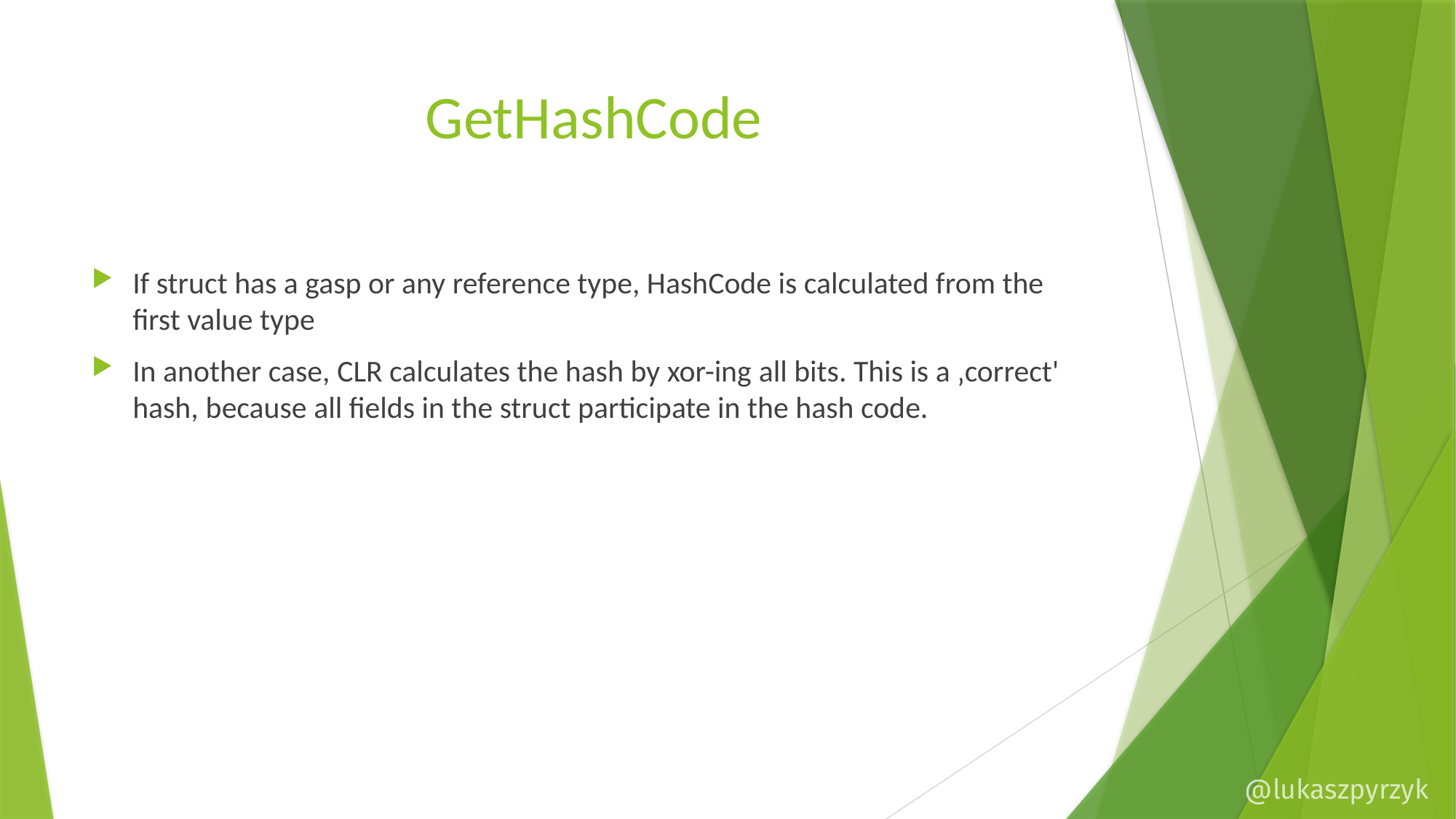

# GetHashCode
If struct has a gasp or any reference type, HashCode is calculated from the first value type
In another case, CLR calculates the hash by xor-ing all bits. This is a ‚correct' hash, because all fields in the struct participate in the hash code.
@lukaszpyrzyk